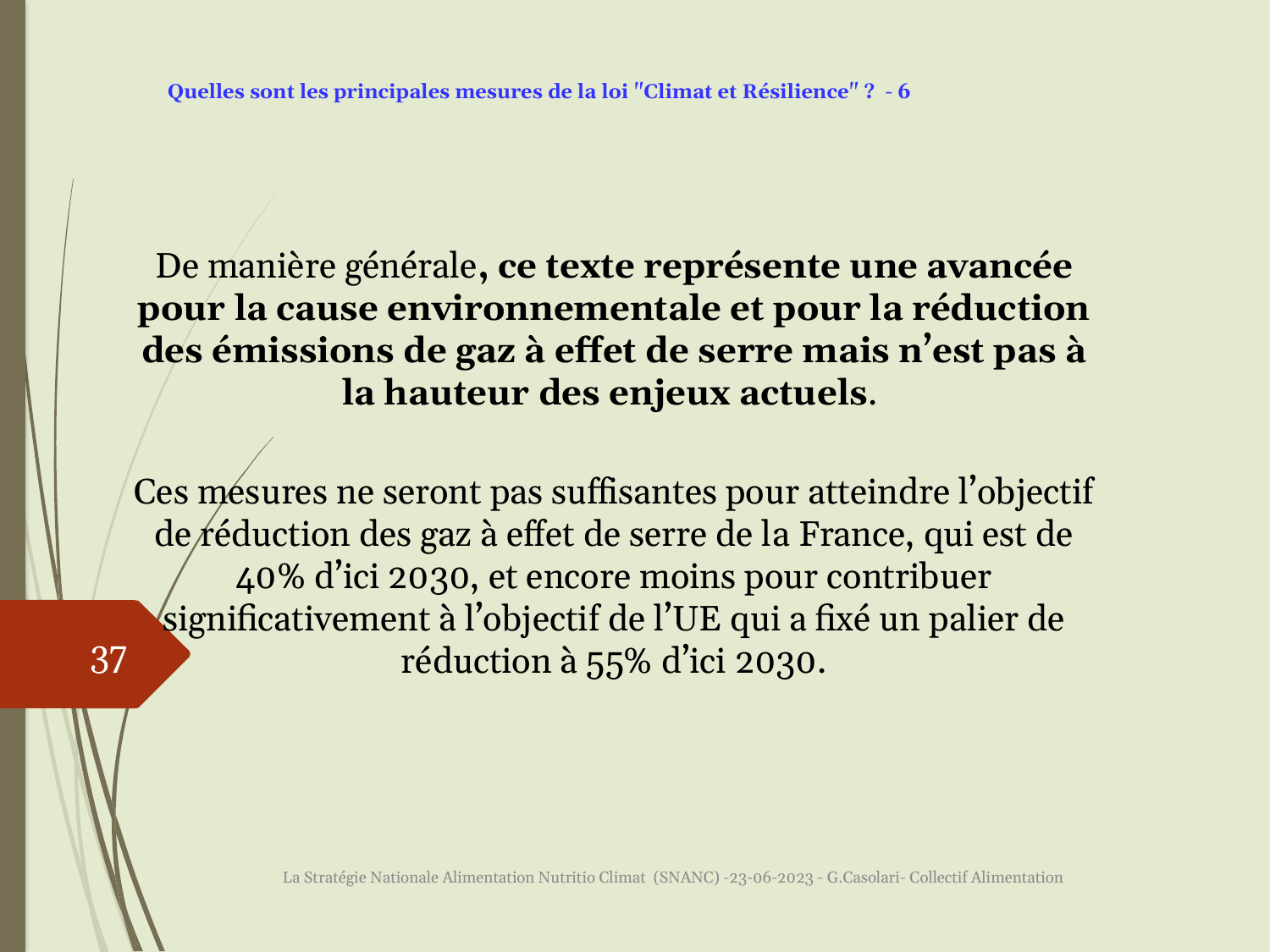

Quelles sont les principales mesures de la loi "Climat et Résilience" ?  - 6

‍
De manière générale, ce texte représente une avancée pour la cause environnementale et pour la réduction des émissions de gaz à effet de serre mais n’est pas à la hauteur des enjeux actuels.

Ces mesures ne seront pas suffisantes pour atteindre l’objectif de réduction des gaz à effet de serre de la France, qui est de 40% d’ici 2030, et encore moins pour contribuer significativement à l’objectif de l’UE qui a fixé un palier de réduction à 55% d’ici 2030.

37
La Stratégie Nationale Alimentation Nutritio Climat  (SNANC) -23-06-2023 - G.Casolari- Collectif Alimentation